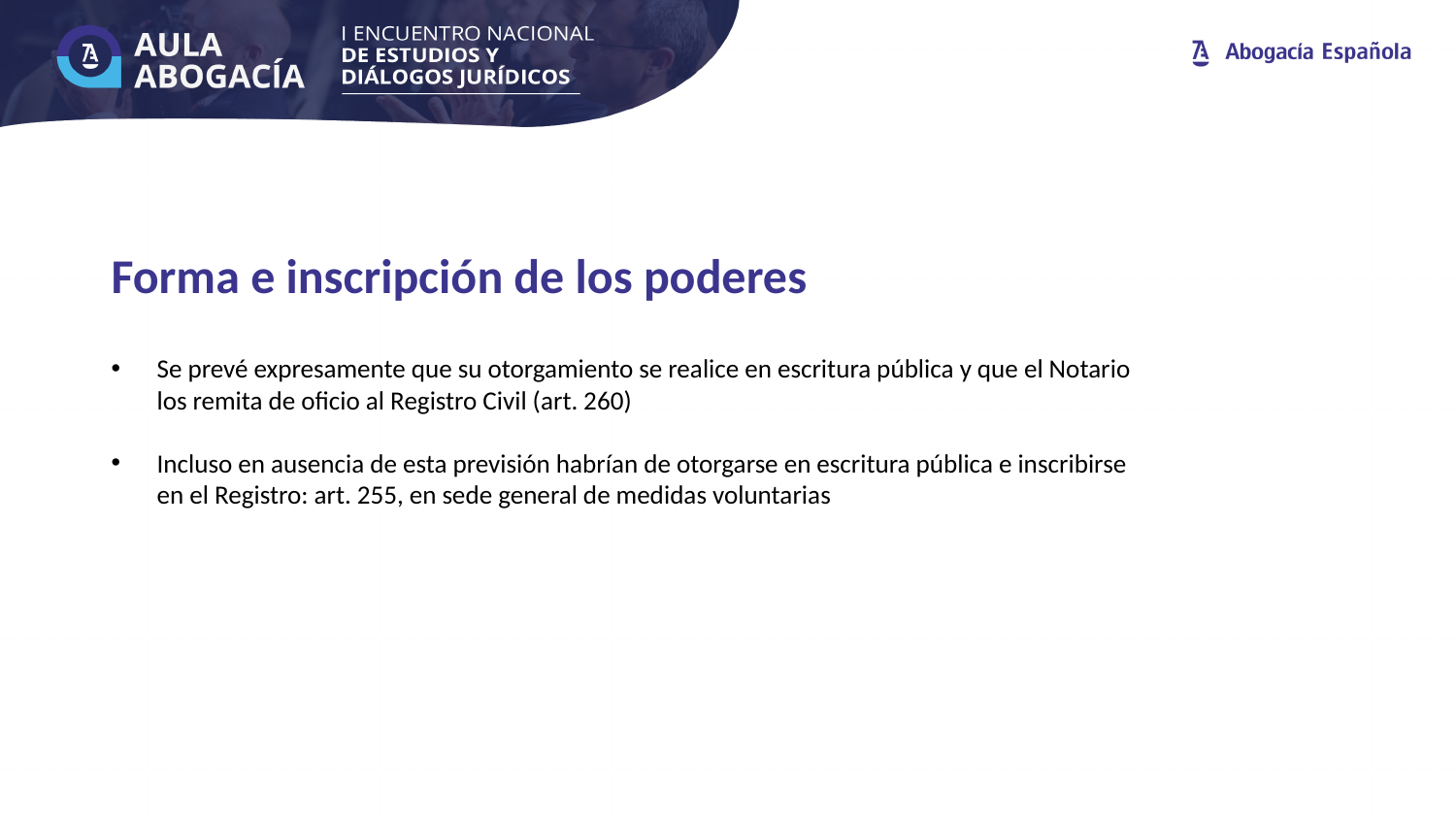

Forma e inscripción de los poderes

Se prevé expresamente que su otorgamiento se realice en escritura pública y que el Notario los remita de oficio al Registro Civil (art. 260)

Incluso en ausencia de esta previsión habrían de otorgarse en escritura pública e inscribirse en el Registro: art. 255, en sede general de medidas voluntarias